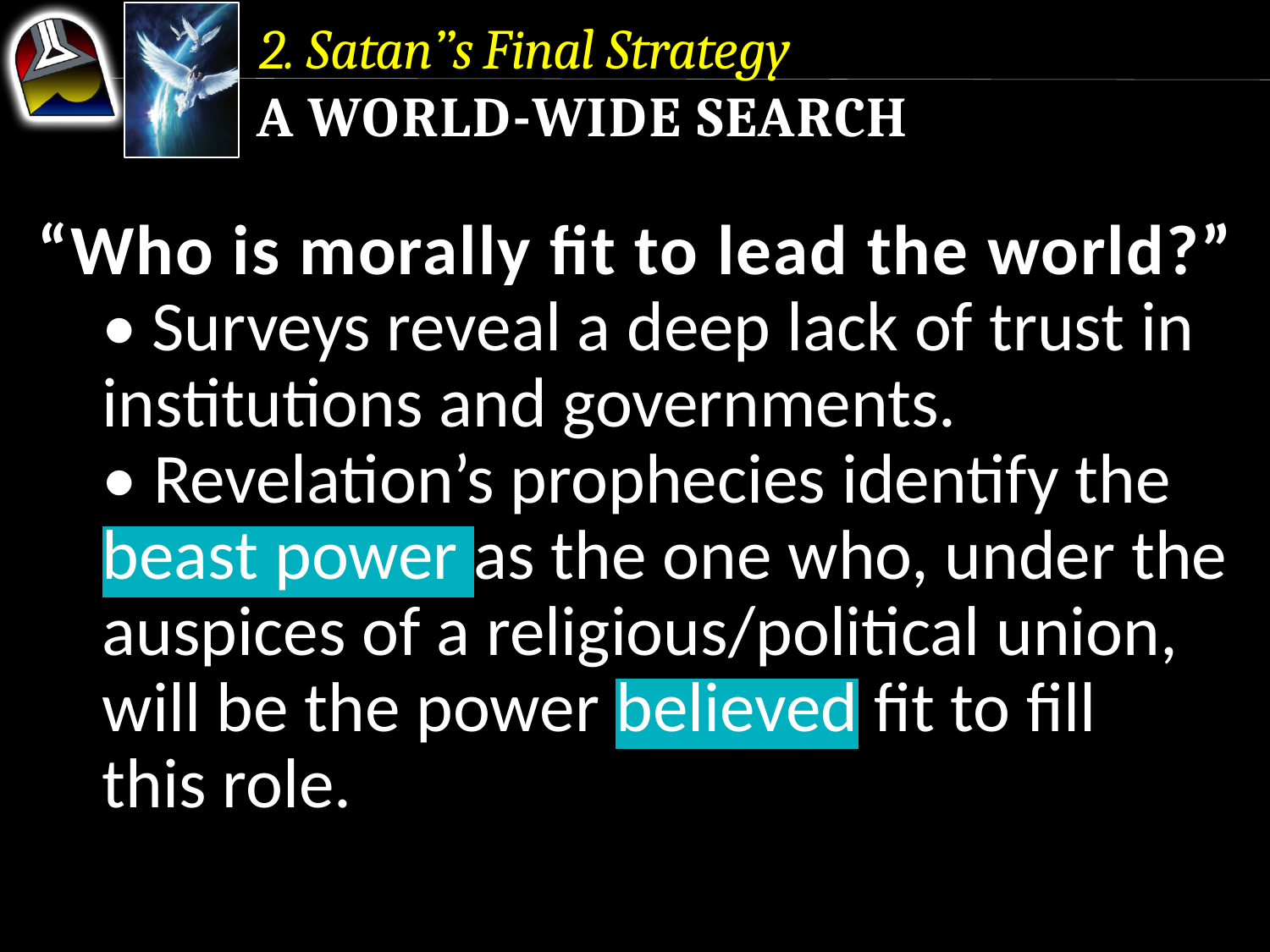

2. Satan’’s Final Strategy
A World-wide Search
“Who is morally fit to lead the world?”
	• Surveys reveal a deep lack of trust in 	institutions and governments.
	• Revelation’s prophecies identify the 	beast power as the one who, under the 	auspices of a religious/political union,  	will be the power believed fit to fill             	this role.